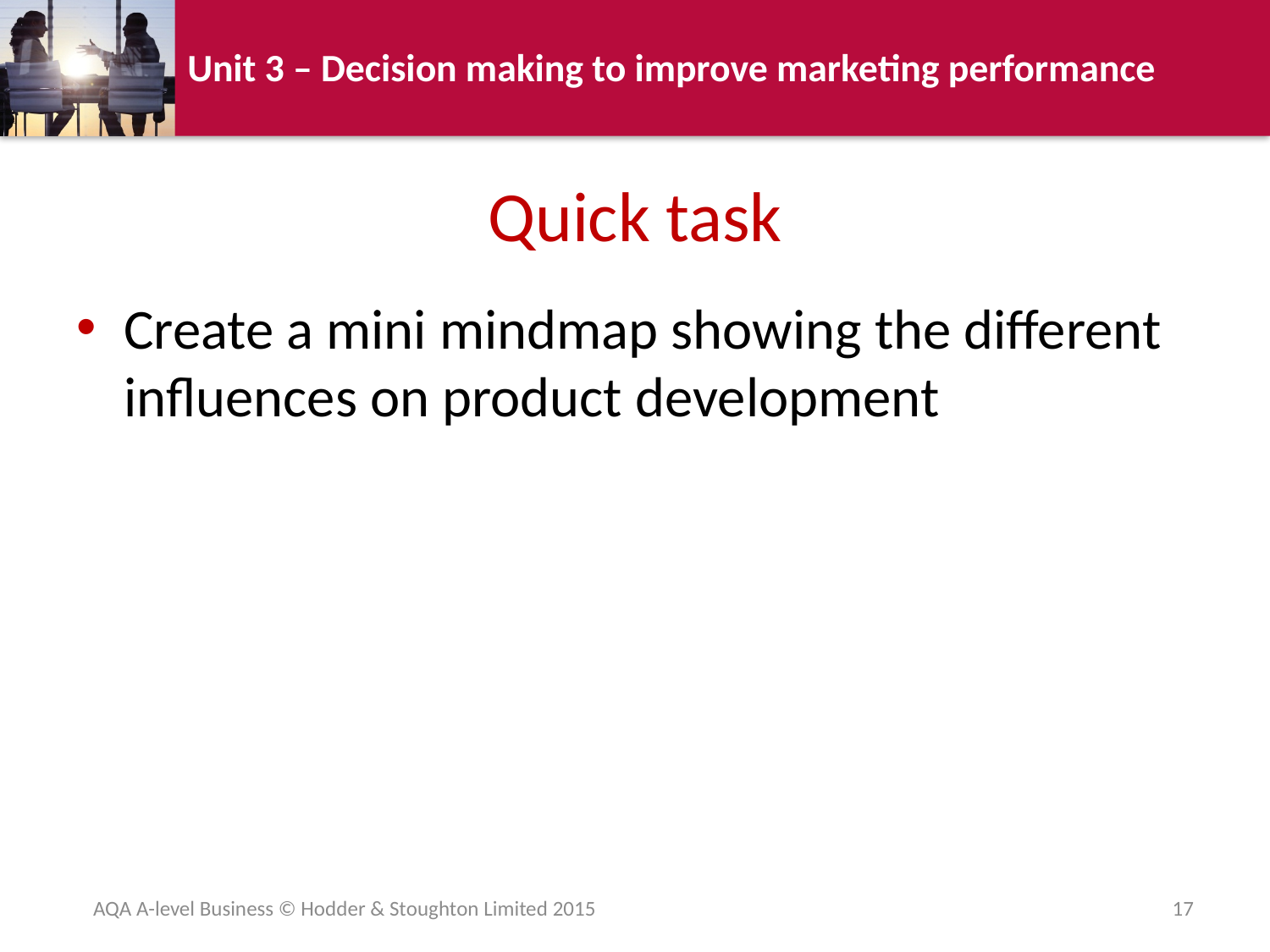

# Quick task
Create a mini mindmap showing the different influences on product development
AQA A-level Business © Hodder & Stoughton Limited 2015
17